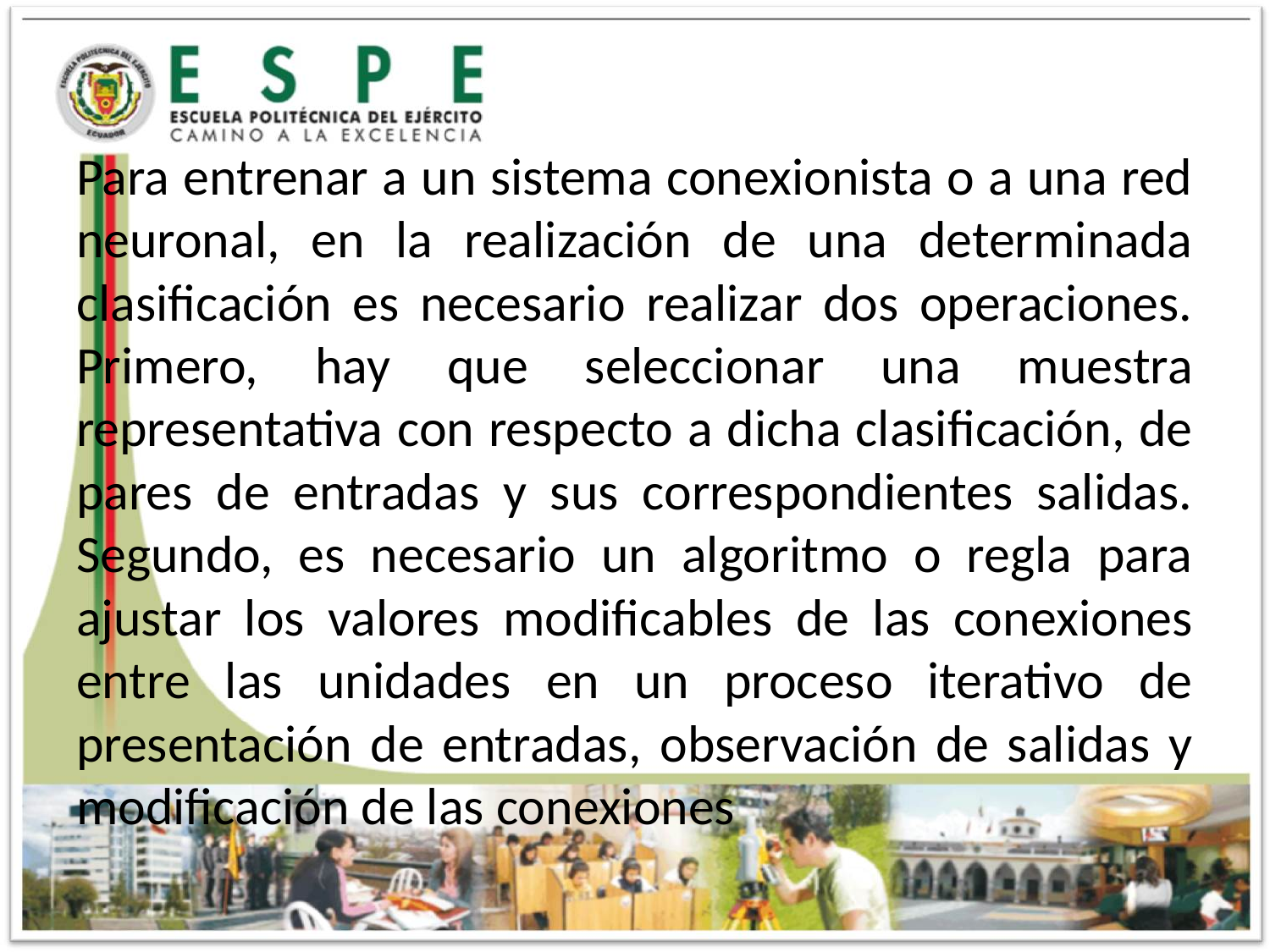

Para entrenar a un sistema conexionista o a una red neuronal, en la realización de una determinada clasificación es necesario realizar dos operaciones. Primero, hay que seleccionar una muestra representativa con respecto a dicha clasificación, de pares de entradas y sus correspondientes salidas. Segundo, es necesario un algoritmo o regla para ajustar los valores modificables de las conexiones entre las unidades en un proceso iterativo de presentación de entradas, observación de salidas y modificación de las conexiones